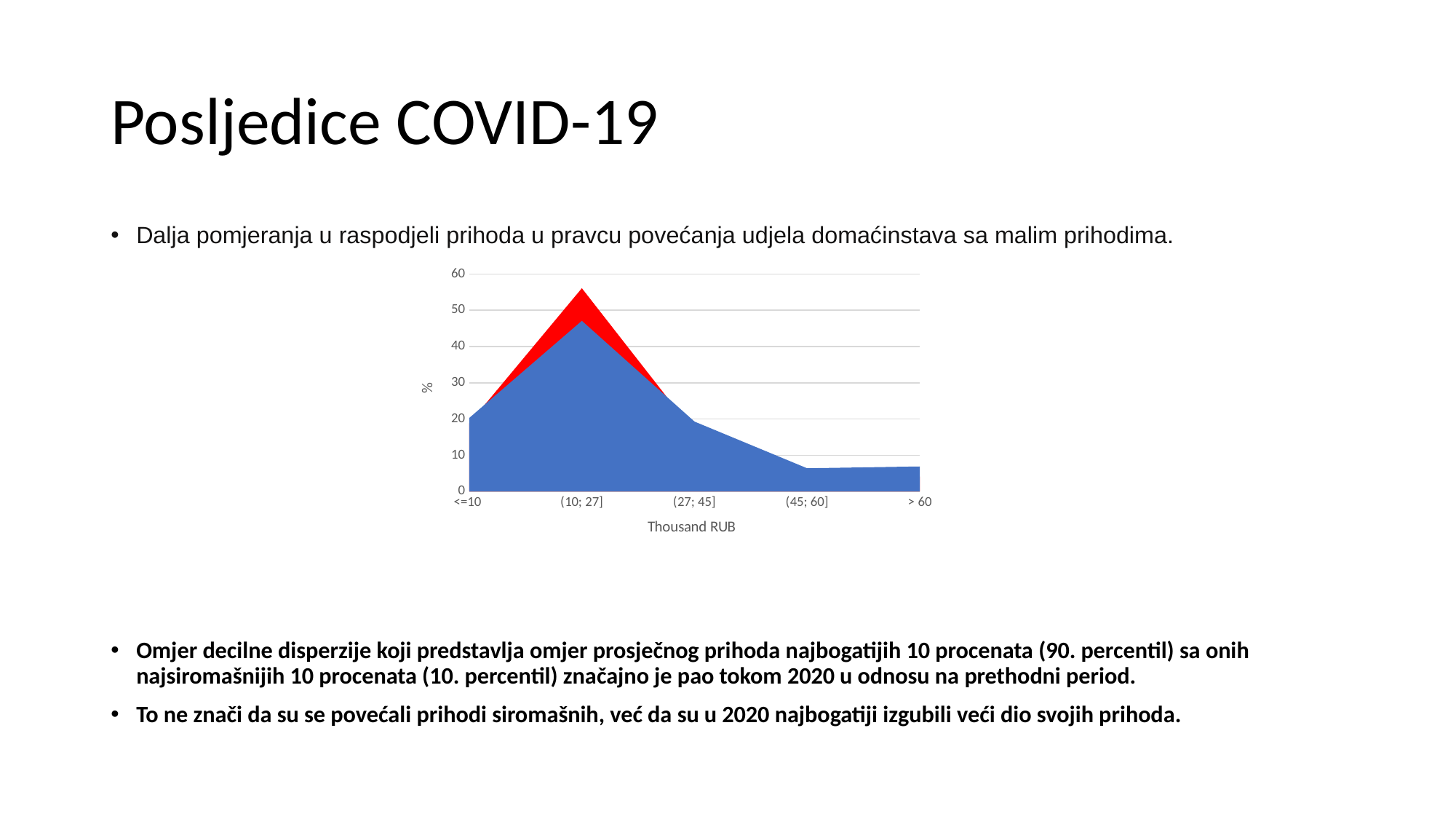

# Posljedice COVID-19
Dalja pomjeranja u raspodjeli prihoda u pravcu povećanja udjela domaćinstava sa malim prihodima.

Omjer decilne disperzije koji predstavlja omjer prosječnog prihoda najbogatijih 10 procenata (90. percentil) sa onih najsiromašnijih 10 procenata (10. percentil) značajno je pao tokom 2020 u odnosu na prethodni period.
To ne znači da su se povećali prihodi siromašnih, već da su u 2020 najbogatiji izgubili veći dio svojih prihoda.

### Chart

| Category | 2013 |  | 2020 |
|---|---|---|---|
| <=10  | 20.3 | None | 18.799999999999997 |
| (10; 27] | 47.1 | None | 56.1 |
| (27; 45] | 19.3 | None | 16.3 |
| (45; 60] | 6.4 | None | 4.1 |
| > 60 | 6.9 | None | 4.1 |